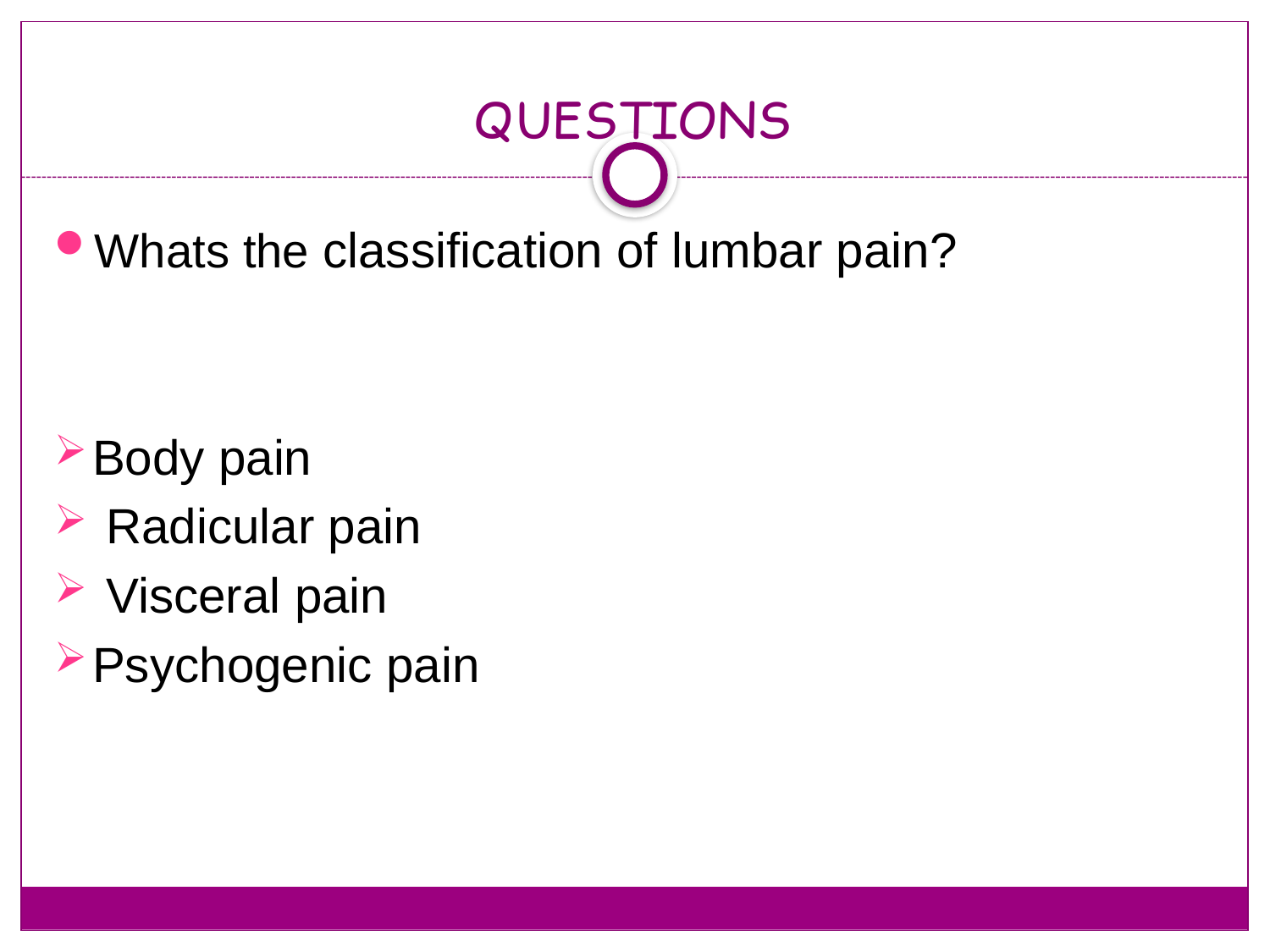

# QUESTIONS

Whats the classification of lumbar pain?

Body pain
 Radicular pain
 Visceral pain
Psychogenic pain